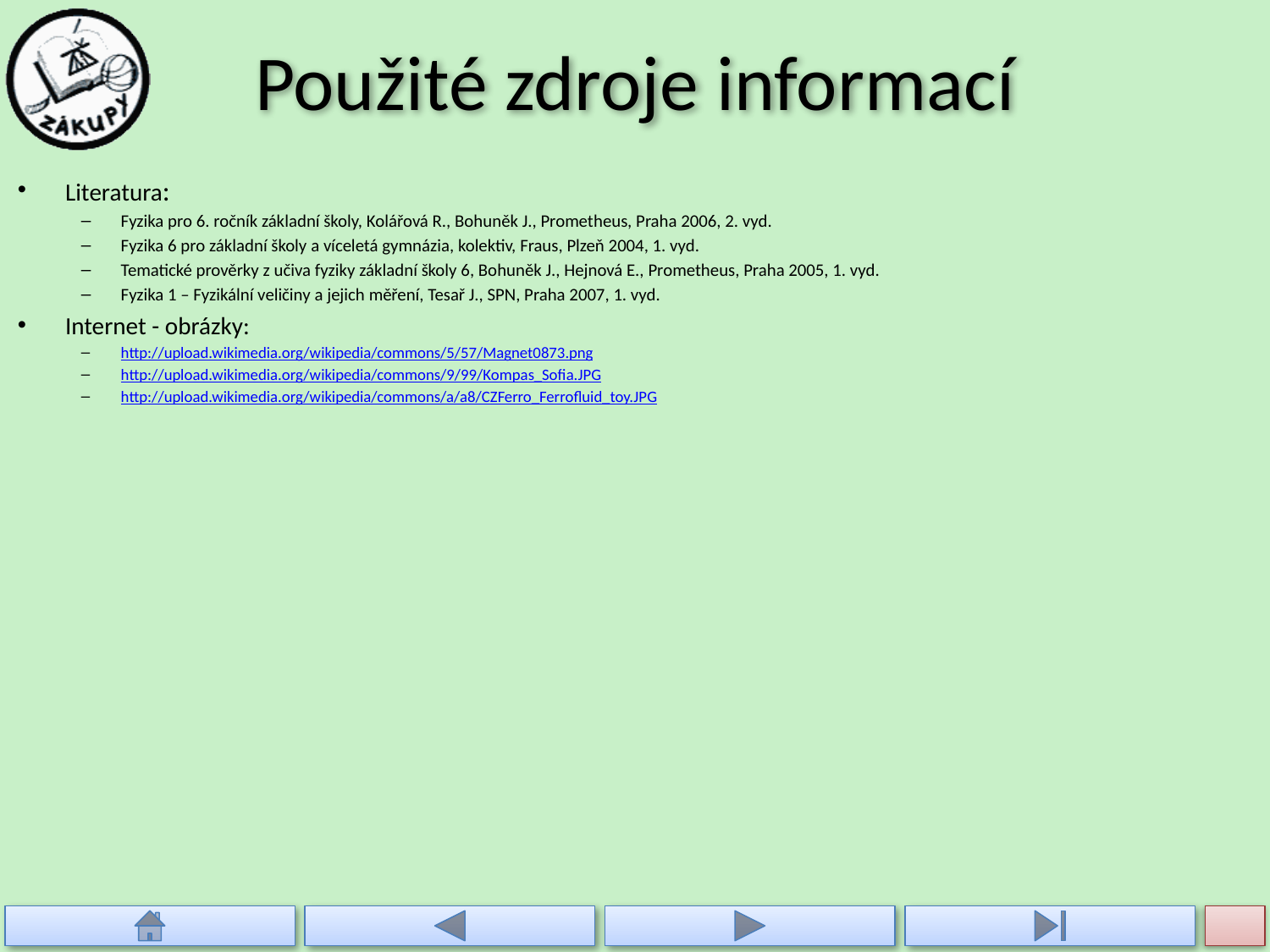

# Použité zdroje informací
Literatura:
Fyzika pro 6. ročník základní školy, Kolářová R., Bohuněk J., Prometheus, Praha 2006, 2. vyd.
Fyzika 6 pro základní školy a víceletá gymnázia, kolektiv, Fraus, Plzeň 2004, 1. vyd.
Tematické prověrky z učiva fyziky základní školy 6, Bohuněk J., Hejnová E., Prometheus, Praha 2005, 1. vyd.
Fyzika 1 – Fyzikální veličiny a jejich měření, Tesař J., SPN, Praha 2007, 1. vyd.
Internet - obrázky:
http://upload.wikimedia.org/wikipedia/commons/5/57/Magnet0873.png
http://upload.wikimedia.org/wikipedia/commons/9/99/Kompas_Sofia.JPG
http://upload.wikimedia.org/wikipedia/commons/a/a8/CZFerro_Ferrofluid_toy.JPG